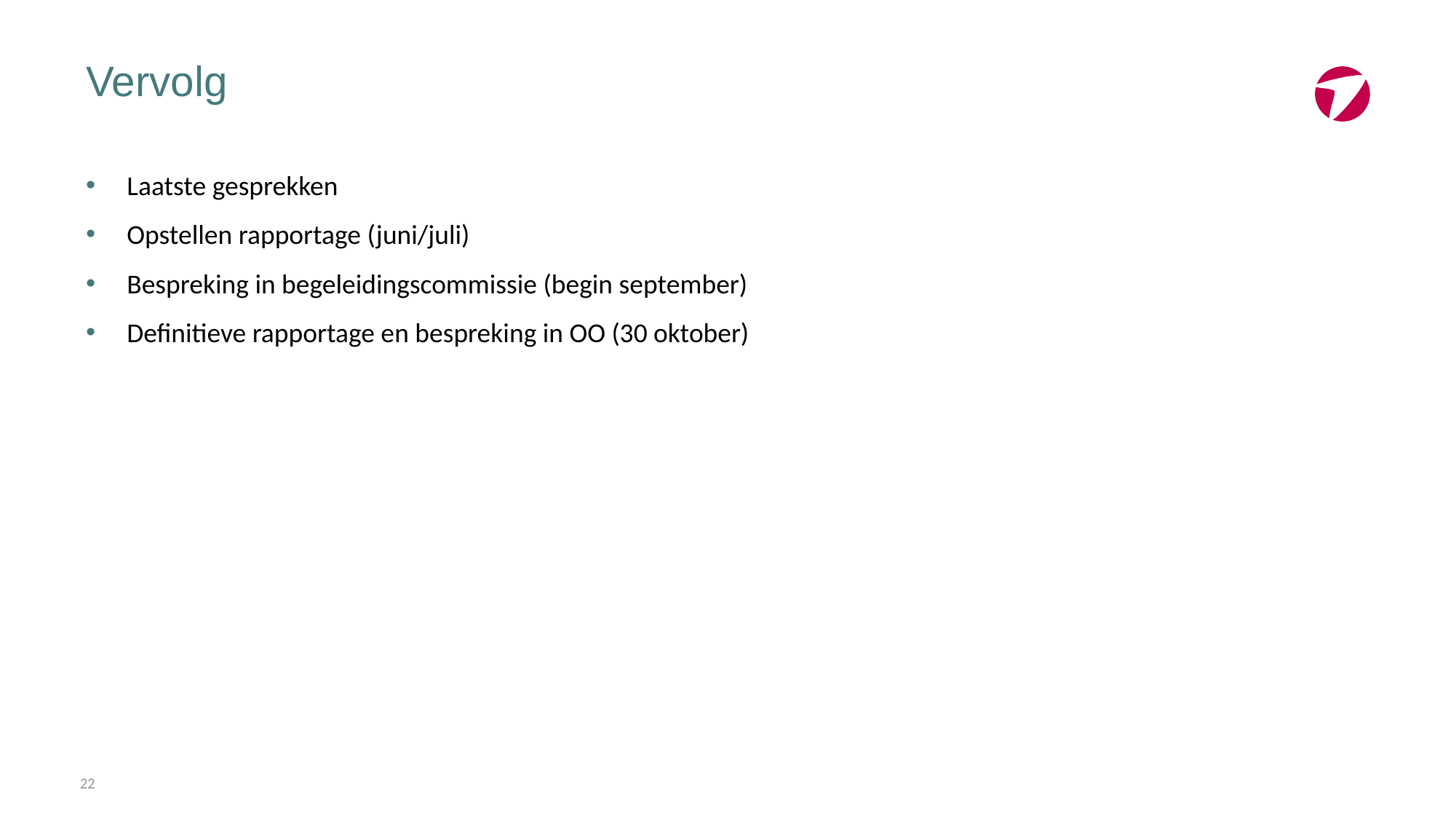

# Vervolg
Laatste gesprekken
Opstellen rapportage (juni/juli)
Bespreking in begeleidingscommissie (begin september)
Definitieve rapportage en bespreking in OO (30 oktober)

22